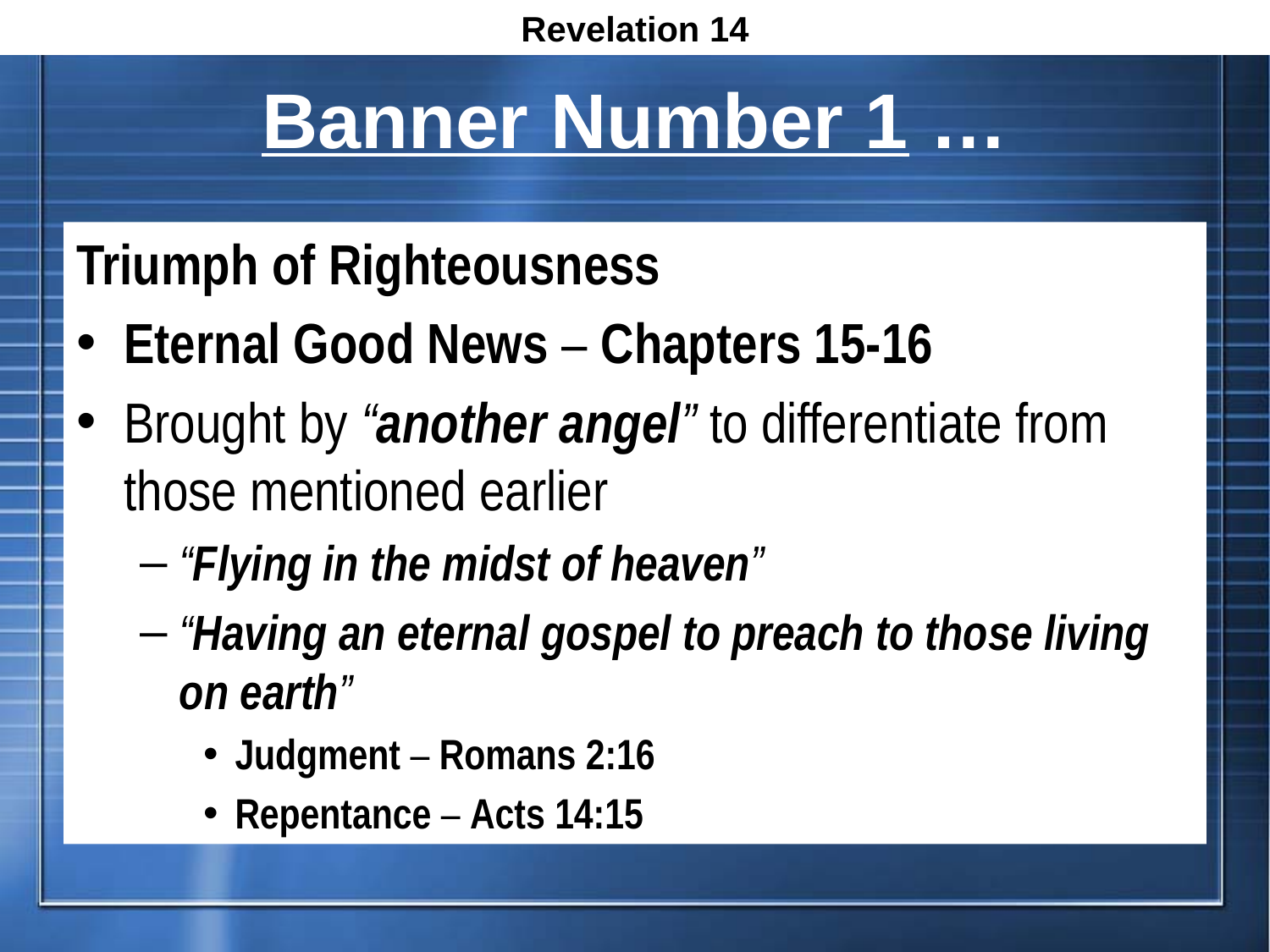

Revelation 14
# Banner Number 1 …
Triumph of Righteousness
Eternal Good News – Chapters 15-16
Brought by “another angel” to differentiate from those mentioned earlier
“Flying in the midst of heaven”
“Having an eternal gospel to preach to those living on earth”
Judgment – Romans 2:16
Repentance – Acts 14:15